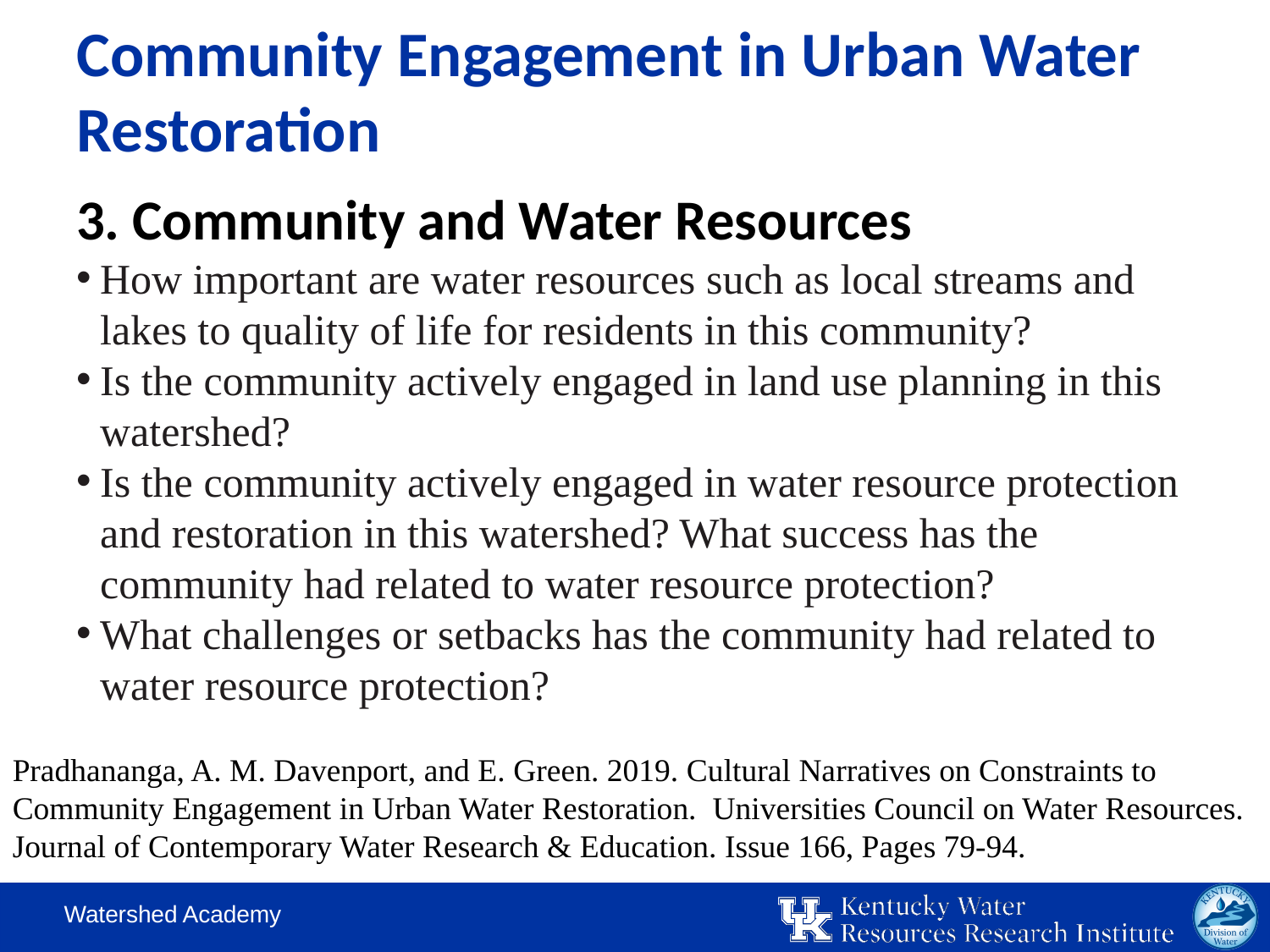

# Community Engagement in Urban Water Restoration
3. Community and Water Resources
How important are water resources such as local streams and lakes to quality of life for residents in this community?
Is the community actively engaged in land use planning in this watershed?
Is the community actively engaged in water resource protection and restoration in this watershed? What success has the community had related to water resource protection?
What challenges or setbacks has the community had related to water resource protection?
Pradhananga, A. M. Davenport, and E. Green. 2019. Cultural Narratives on Constraints to Community Engagement in Urban Water Restoration.  Universities Council on Water Resources. Journal of Contemporary Water Research & Education. Issue 166, Pages 79-94.